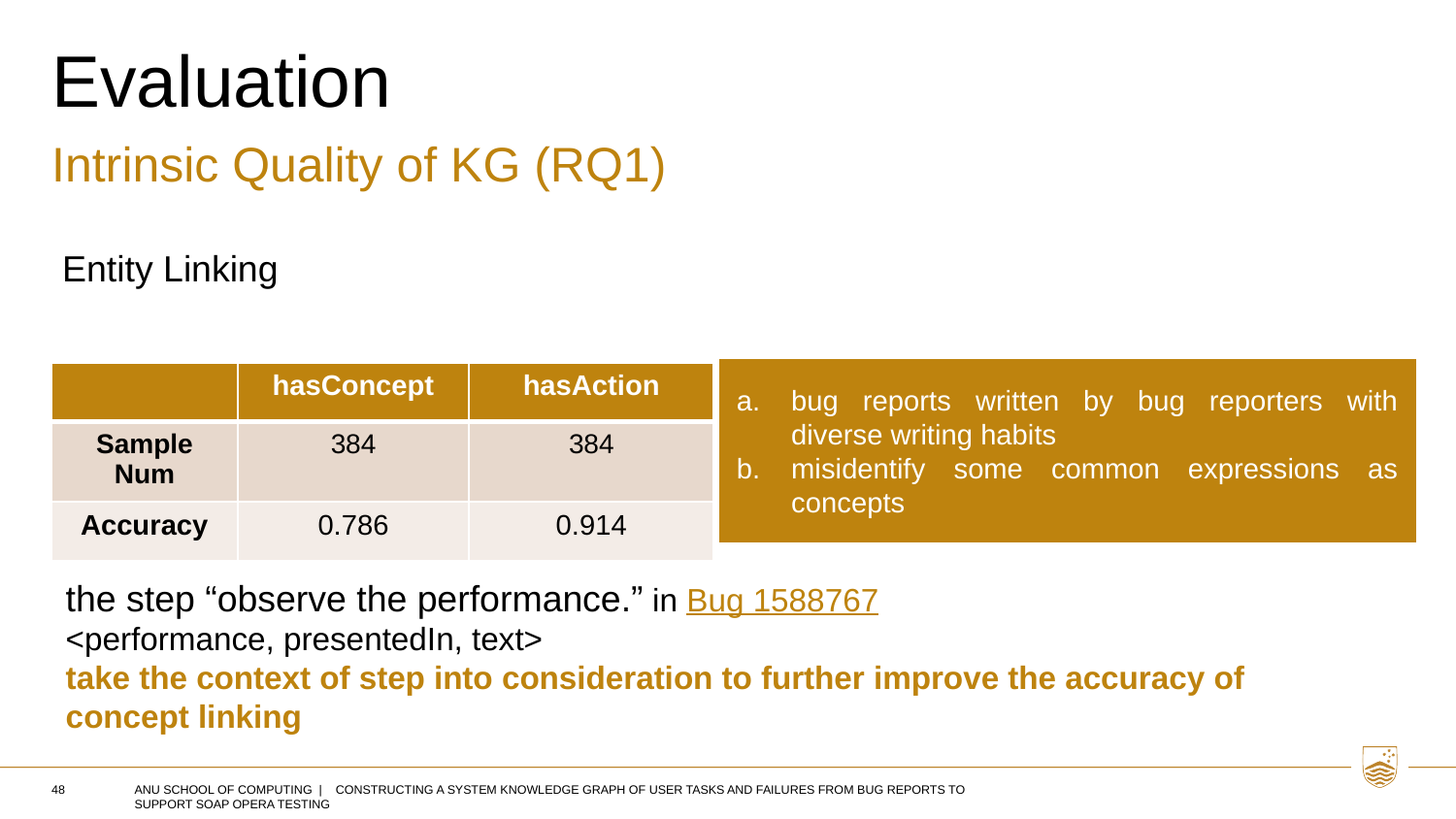

Evaluation
Intrinsic Quality of KG (RQ1)
Entity Linking

bug reports written by bug reporters with diverse writing habits
misidentify some common expressions as concepts

|  | hasConcept | hasAction |
| --- | --- | --- |
| Sample Num | 384 | 384 |
| Accuracy | 0.786 | 0.914 |
the step “observe the performance.” in Bug 1588767
<performance, presentedIn, text>
take the context of step into consideration to further improve the accuracy of concept linking
48
ANU SCHOOL OF ComPUTing  |    Constructing a System Knowledge Graph of User Tasks and Failures from Bug Reports to Support Soap Opera Testing